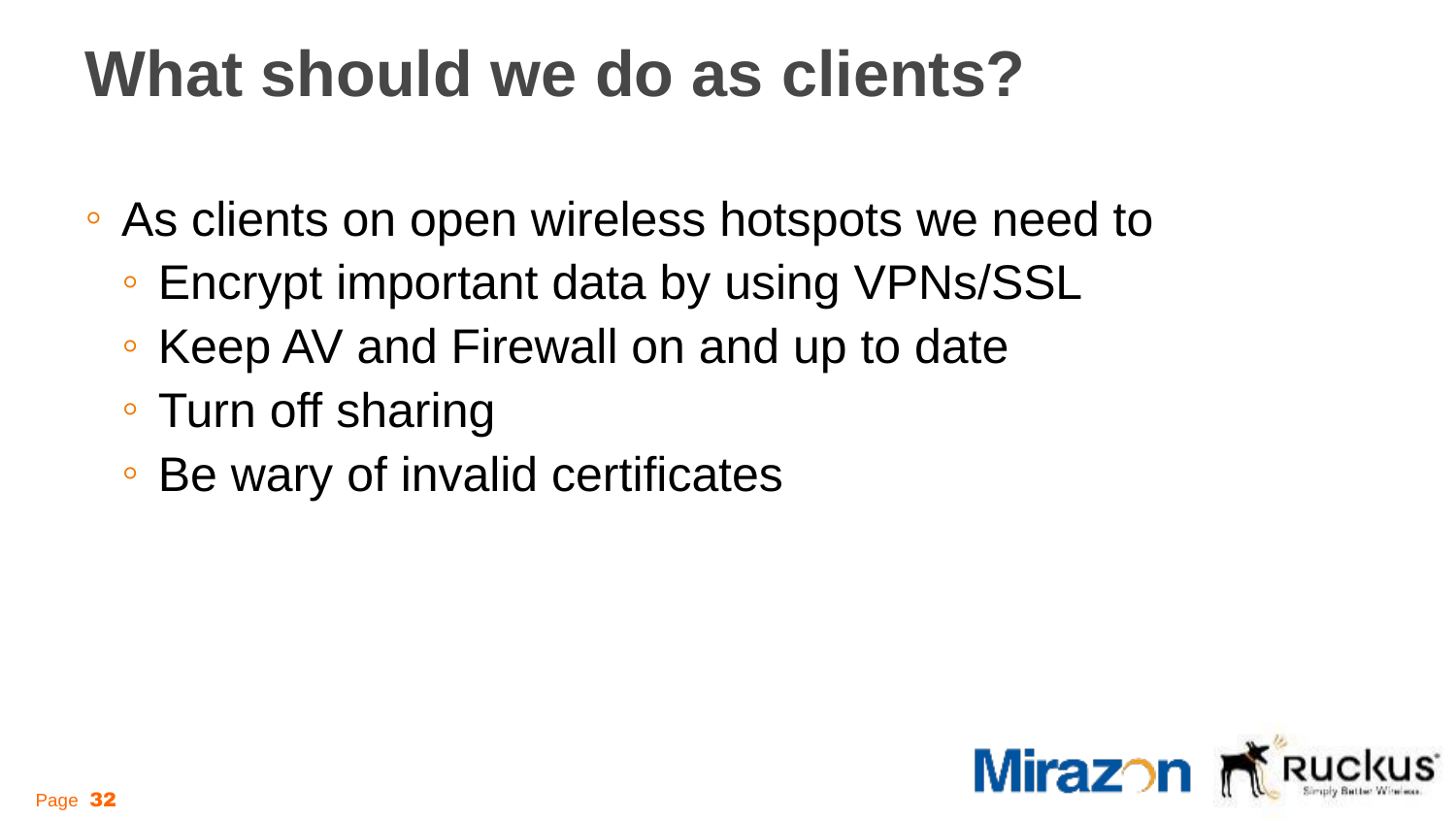

# What should we do as clients?
As clients on open wireless hotspots we need to
Encrypt important data by using VPNs/SSL
Keep AV and Firewall on and up to date
Turn off sharing
Be wary of invalid certificates